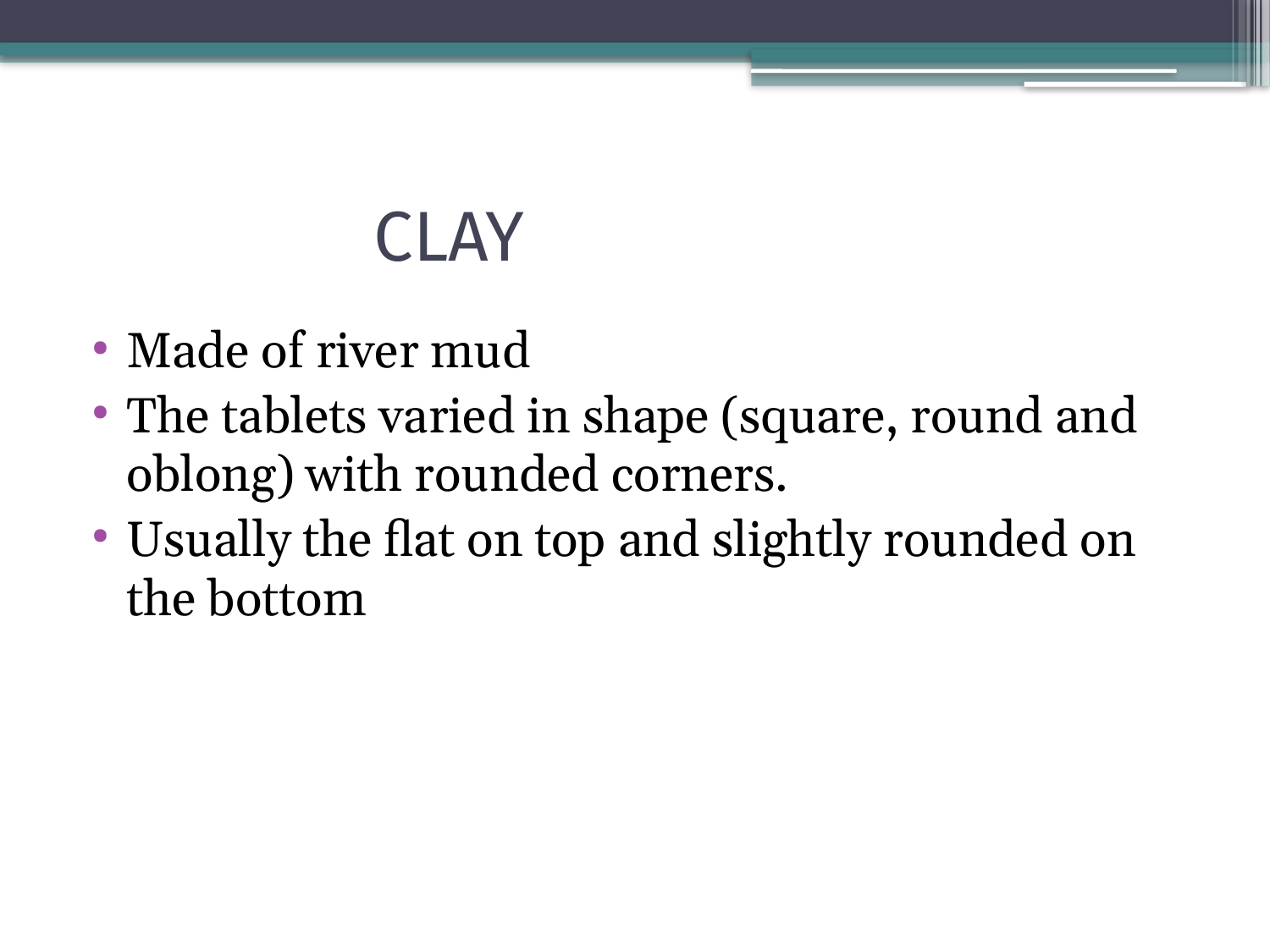

# CLAY
Made of river mud
The tablets varied in shape (square, round and oblong) with rounded corners.
Usually the flat on top and slightly rounded on the bottom